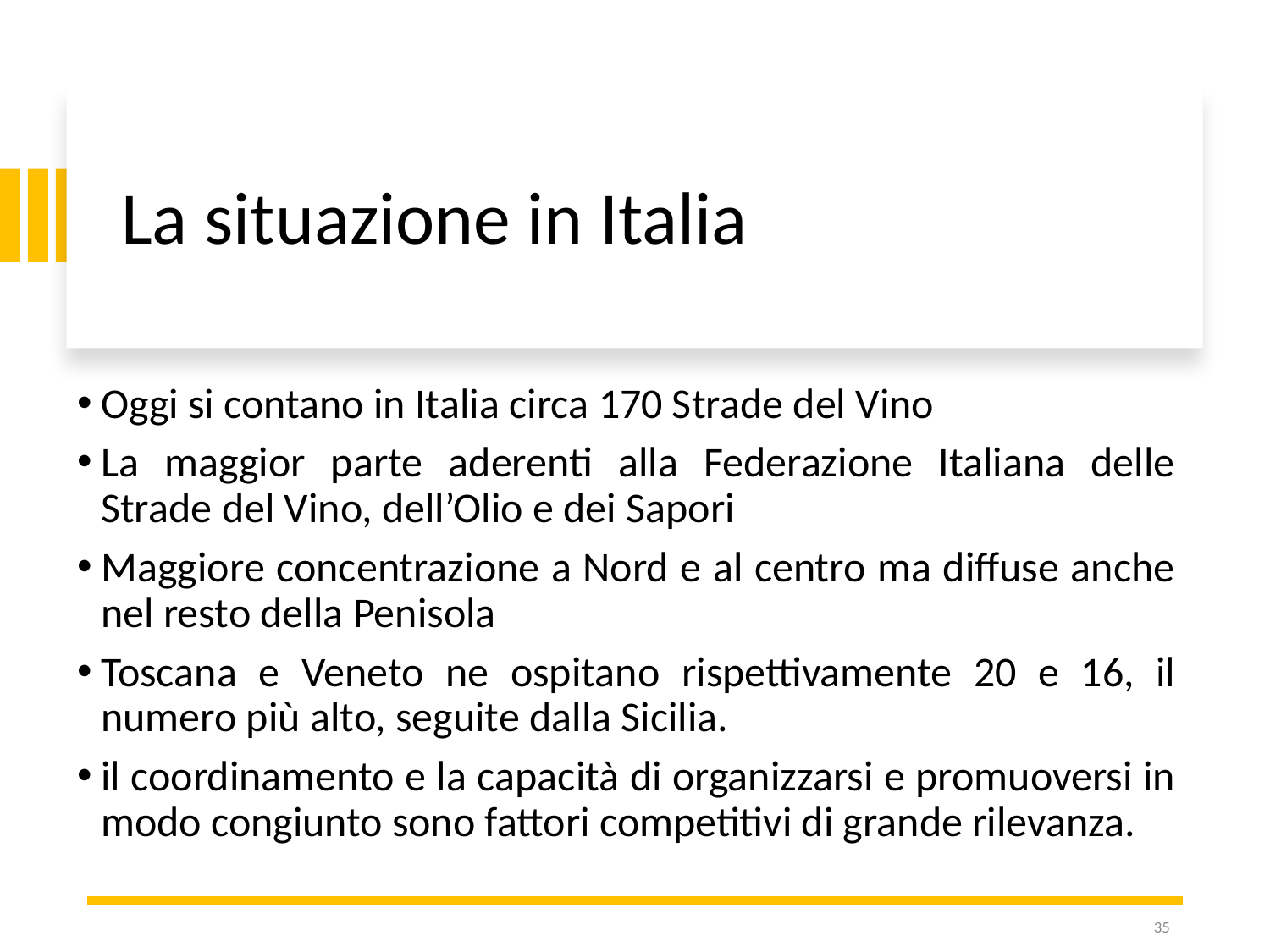

# La situazione in Italia

Oggi si contano in Italia circa 170 Strade del Vino
La maggior parte aderenti alla Federazione Italiana delle Strade del Vino, dell’Olio e dei Sapori
Maggiore concentrazione a Nord e al centro ma diffuse anche nel resto della Penisola
Toscana e Veneto ne ospitano rispettivamente 20 e 16, il numero più alto, seguite dalla Sicilia.
il coordinamento e la capacità di organizzarsi e promuoversi in modo congiunto sono fattori competitivi di grande rilevanza.

35